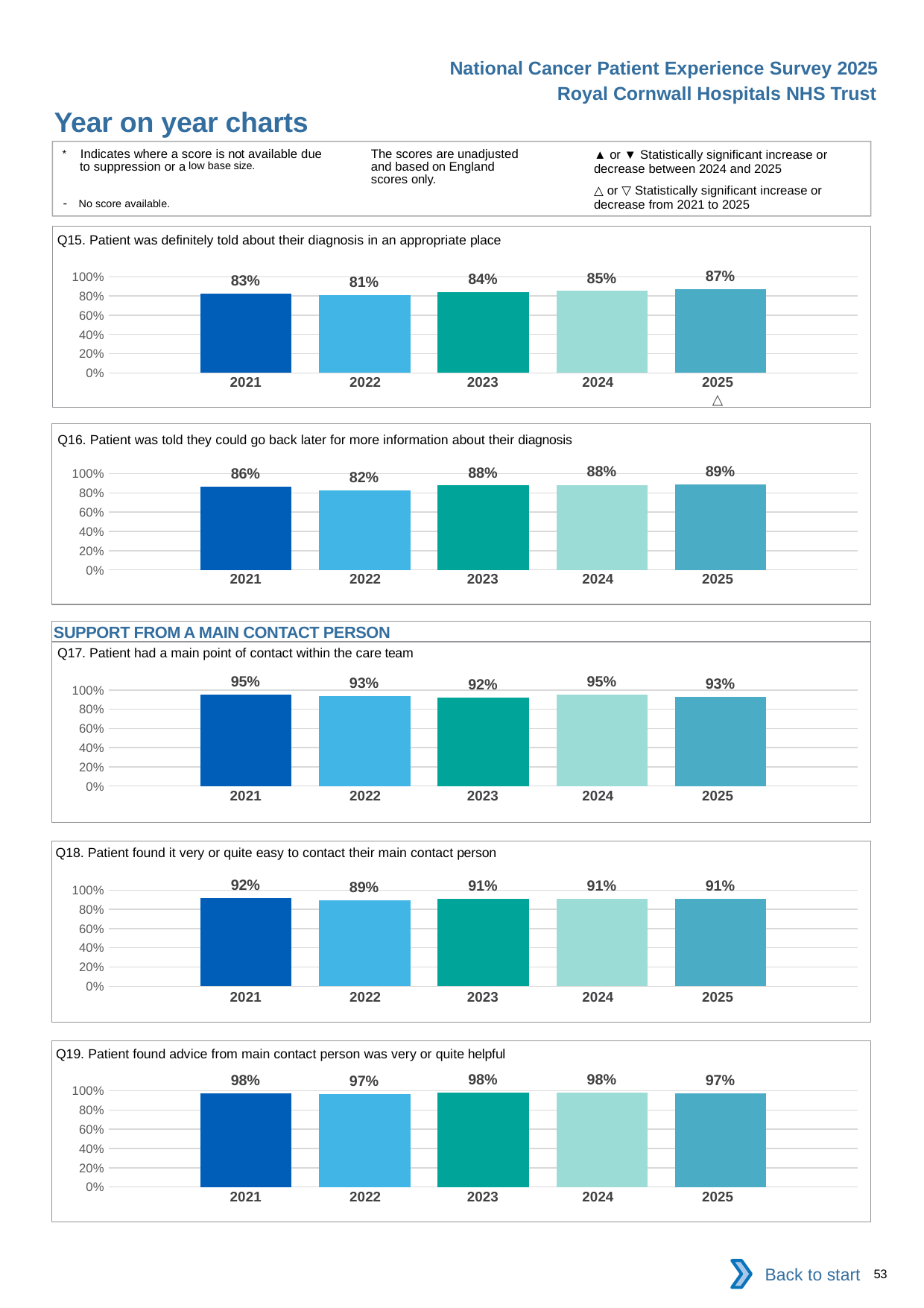

National Cancer Patient Experience Survey 2025
Royal Cornwall Hospitals NHS Trust
Year on year charts (3)

The scores are unadjusted and based on England scores only.
*  Indicates where a score is not available due to suppression or a low base size.
- No score available.
▲ or ▼ Statistically significant increase or decrease between 2024 and 2025
△ or ▽ Statistically significant increase or decrease from 2021 to 2025
Q15. Patient was definitely told about their diagnosis in an appropriate place

### Chart

| Category | 2021 | 2022 | 2023 | 2024 | 2025 |
|---|---|---|---|---|---|
| Category 1 | 0.825946 | 0.8108974 | 0.843276 | 0.8519418 | 0.8707071 |
| 2021 | 2022 | 2023 | 2024 | 2025 |
| --- | --- | --- | --- | --- |
|  |  |  |  | △ |
Q16. Patient was told they could go back later for more information about their diagnosis

### Chart

| Category | 2021 | 2022 | 2023 | 2024 | 2025 |
|---|---|---|---|---|---|
| Category 1 | 0.8647343 | 0.823389 | 0.8771726 | 0.8840782 | 0.8853576 |
| 2021 | 2022 | 2023 | 2024 | 2025 |
| --- | --- | --- | --- | --- |
|  |  |  |  |  |
SUPPORT FROM A MAIN CONTACT PERSON
Q17. Patient had a main point of contact within the care team

### Chart

| Category | 2021 | 2022 | 2023 | 2024 | 2025 |
|---|---|---|---|---|---|
| Category 1 | 0.9518072 | 0.9324619 | 0.9179979 | 0.9496855 | 0.9294737 |
| 2021 | 2022 | 2023 | 2024 | 2025 |
| --- | --- | --- | --- | --- |
|  |  |  |  |  |
Q18. Patient found it very or quite easy to contact their main contact person

### Chart

| Category | 2021 | 2022 | 2023 | 2024 | 2025 |
|---|---|---|---|---|---|
| Category 1 | 0.917275 | 0.8927203 | 0.9100127 | 0.9086893 | 0.9096612 |
| 2021 | 2022 | 2023 | 2024 | 2025 |
| --- | --- | --- | --- | --- |
|  |  |  |  |  |
Q19. Patient found advice from main contact person was very or quite helpful

### Chart

| Category | 2021 | 2022 | 2023 | 2024 | 2025 |
|---|---|---|---|---|---|
| Category 1 | 0.976247 | 0.9695494 | 0.9791667 | 0.9789621 | 0.9749404 |
| 2021 | 2022 | 2023 | 2024 | 2025 |
| --- | --- | --- | --- | --- |
|  |  |  |  |  |
Back to start

53